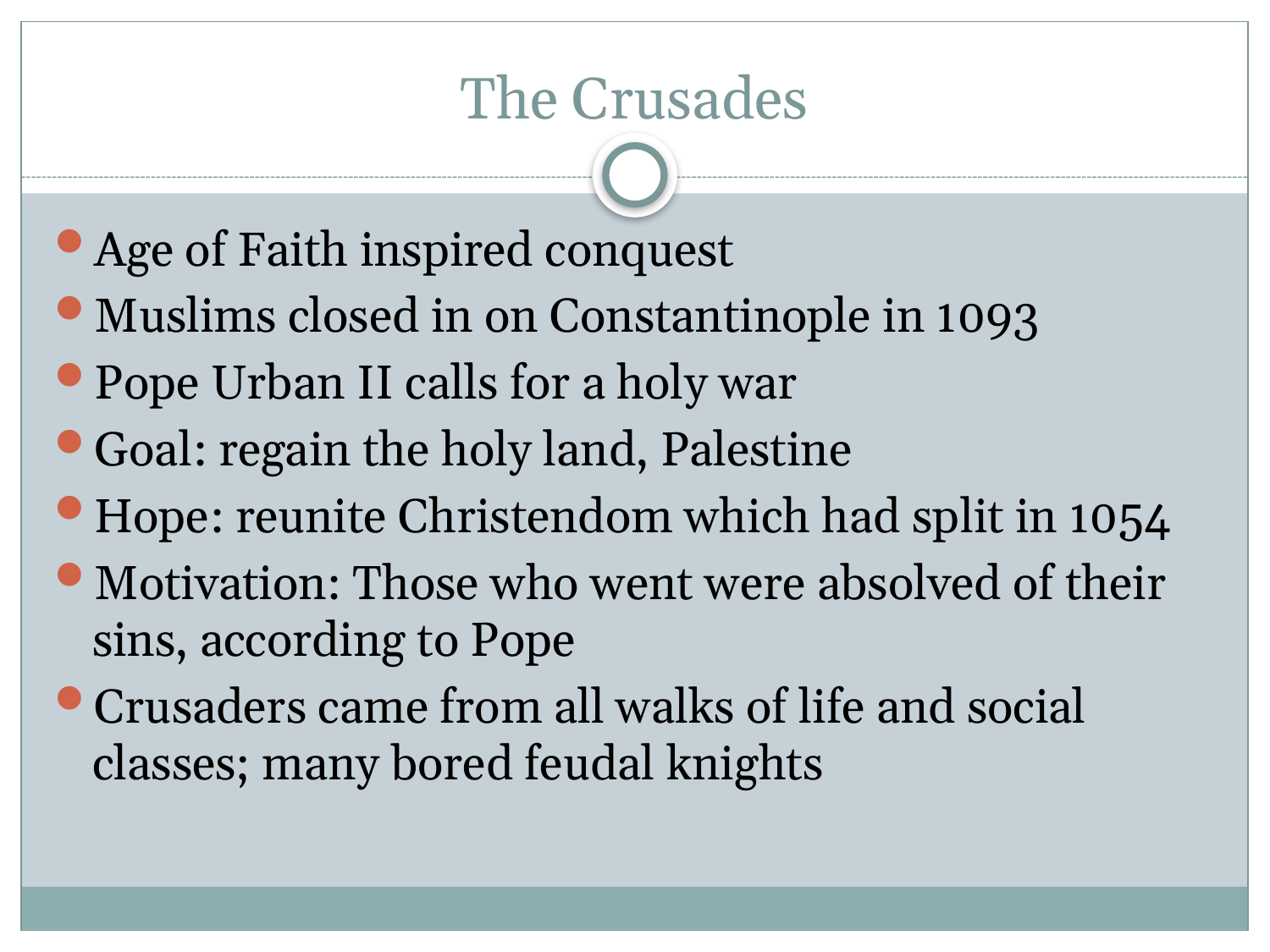

# The Crusades
Age of Faith inspired conquest
Muslims closed in on Constantinople in 1093
Pope Urban II calls for a holy war
Goal: regain the holy land, Palestine
Hope: reunite Christendom which had split in 1054
Motivation: Those who went were absolved of their sins, according to Pope
Crusaders came from all walks of life and social classes; many bored feudal knights